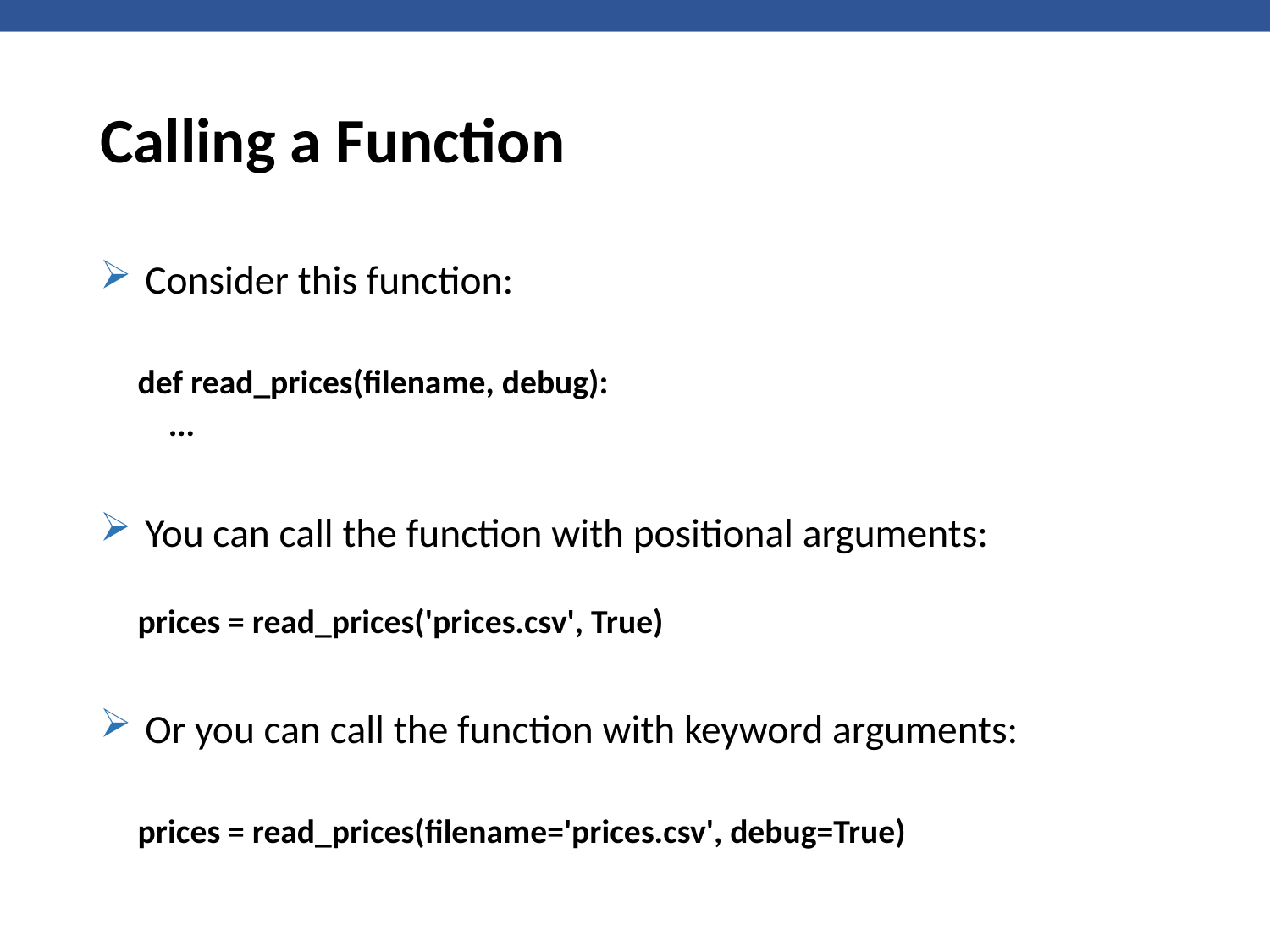

# Calling a Function
Consider this function:

def read_prices(filename, debug):
    ...

You can call the function with positional arguments:

prices = read_prices('prices.csv', True)

Or you can call the function with keyword arguments:

prices = read_prices(filename='prices.csv', debug=True)